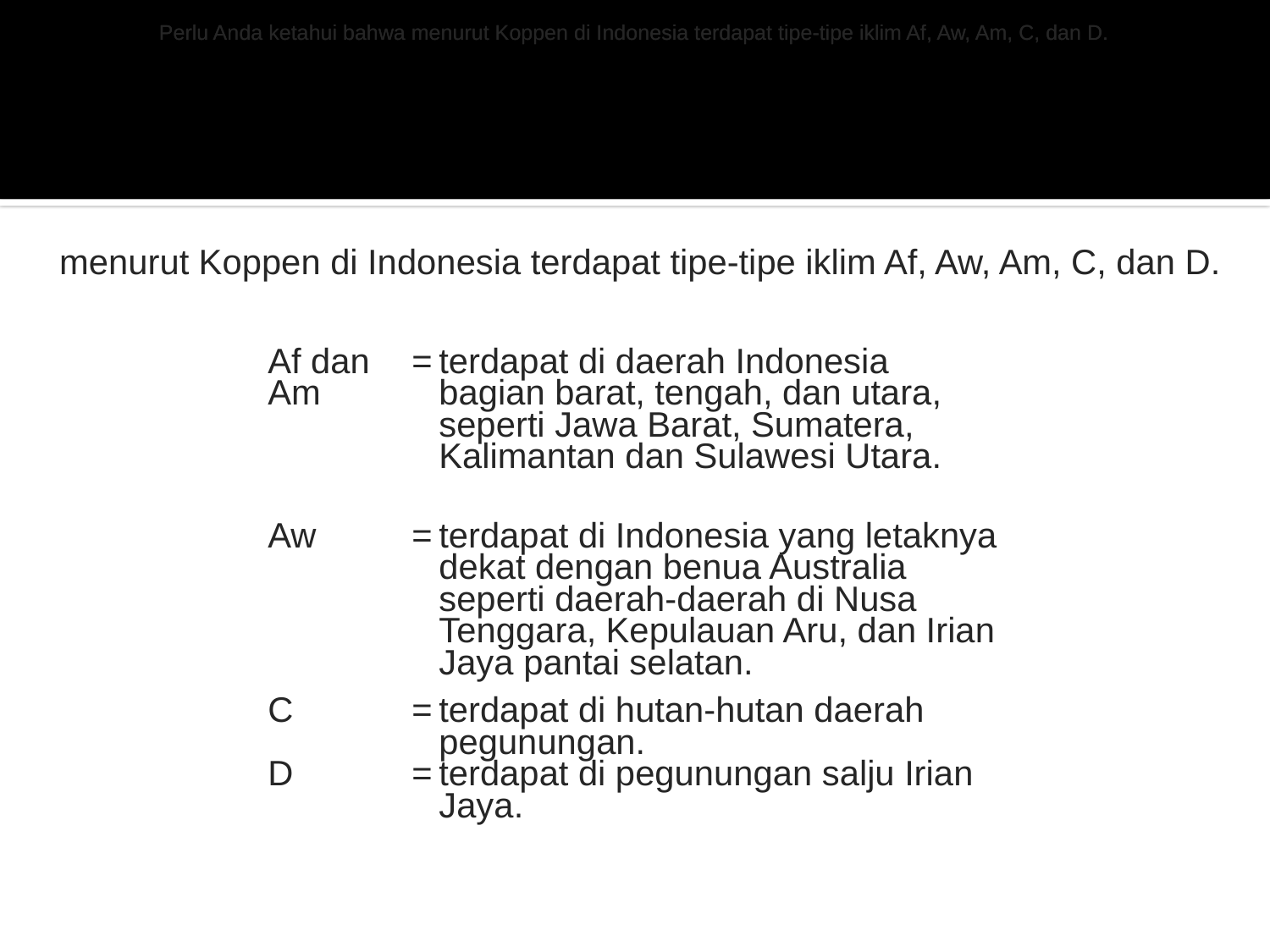

Perlu Anda ketahui bahwa menurut Koppen di Indonesia terdapat tipe-tipe iklim Af, Aw, Am, C, dan D.
Perlu Anda ketahui bahwa menurut Koppen di Indonesia terdapat tipe-tipe iklim Af, Aw, Am, C, dan D.
#
menurut Koppen di Indonesia terdapat tipe-tipe iklim Af, Aw, Am, C, dan D.
| Af dan Am | = | terdapat di daerah Indonesia bagian barat, tengah, dan utara, seperti Jawa Barat, Sumatera, Kalimantan dan Sulawesi Utara. |
| --- | --- | --- |
| Aw | = | terdapat di Indonesia yang letaknya dekat dengan benua Australia seperti daerah-daerah di Nusa Tenggara, Kepulauan Aru, dan Irian Jaya pantai selatan. |
| C | = | terdapat di hutan-hutan daerah pegunungan. |
| D | = | terdapat di pegunungan salju Irian Jaya. |